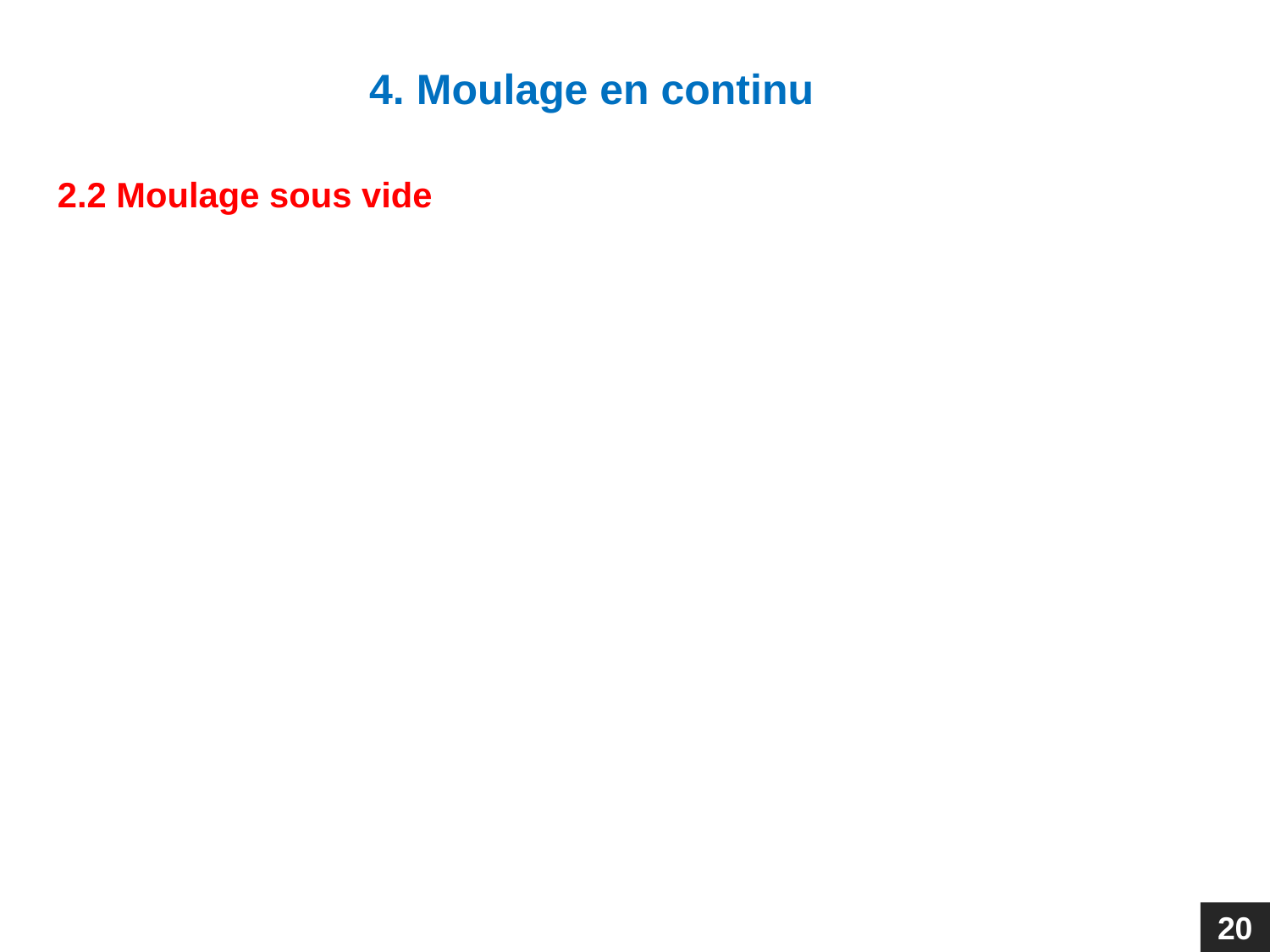

4. Moulage en continu
2.2 Moulage sous vide
20